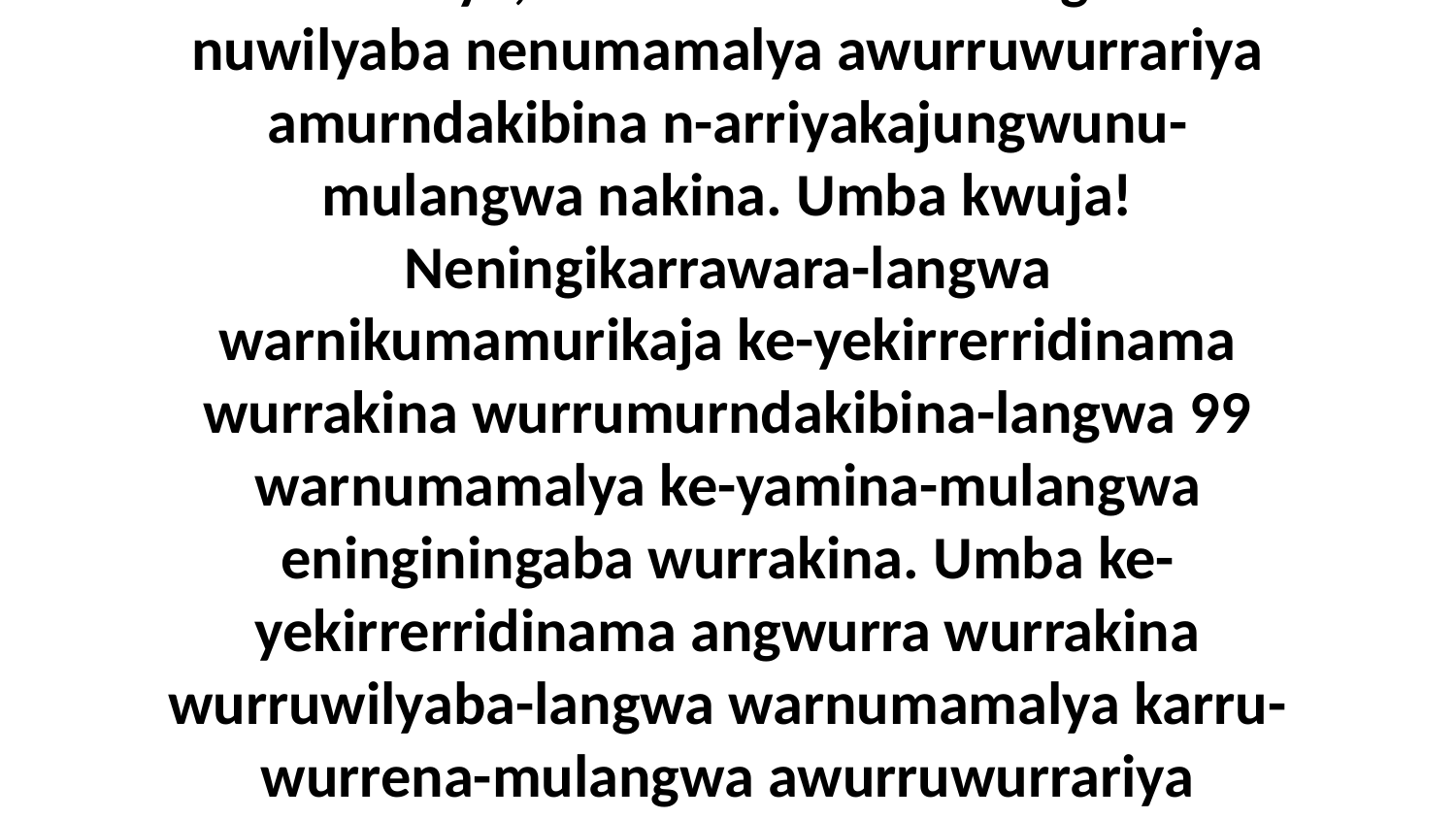

7 Biya kembirra ni-yengbina ngarningka akwala ayakwa nakina Jesus. Ni-yama, “Neningikarrawara-langwa warnikumamurikaja ke-yekirrerridinama wurrakina ena-langwa-manja angalya abalkaya, kinu-wurrena-mulangwa nuwilyaba nenumamalya awurruwurrariya amurndakibina n-arriyakajungwunu-mulangwa nakina. Umba kwuja! Neningikarrawara-langwa warnikumamurikaja ke-yekirrerridinama wurrakina wurrumurndakibina-langwa 99 warnumamalya ke-yamina-mulangwa eninginingaba wurrakina. Umba ke-yekirrerridinama angwurra wurrakina wurruwilyaba-langwa warnumamalya karru-wurrena-mulangwa awurruwurrariya amurndakibina nuw-arriyakajungwunu-mulangwa umba kenumini-yarrkuwarakina-mulangwa ayakwa Neningikarrawara-langwa wurrakina-da,” ni-yama Jesus nakina-da.Na-lyumadu-mulangwa embirrkaluwa angwarnda